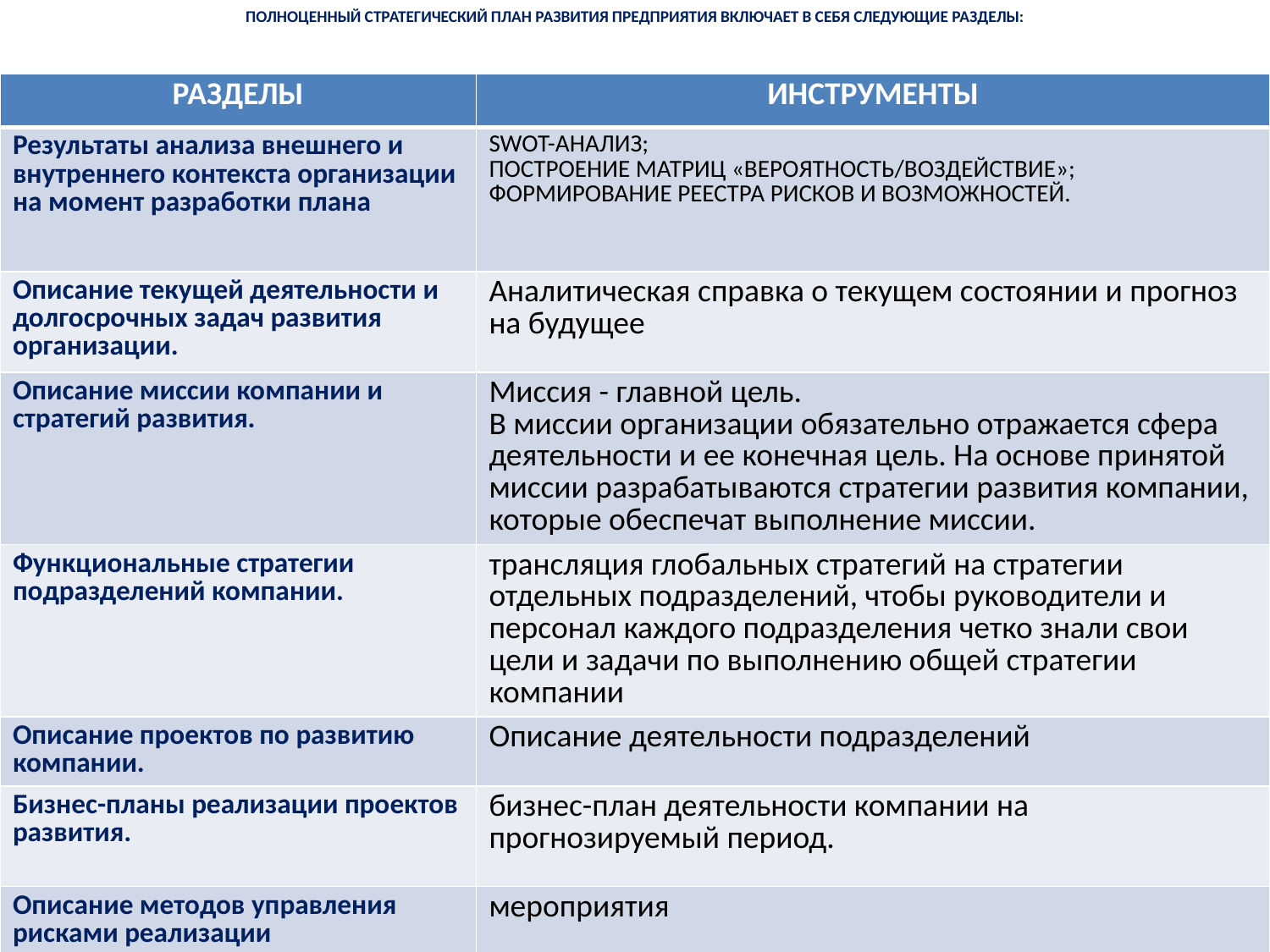

# ПОЛНОЦЕННЫЙ СТРАТЕГИЧЕСКИЙ ПЛАН РАЗВИТИЯ ПРЕДПРИЯТИЯ ВКЛЮЧАЕТ В СЕБЯ СЛЕДУЮЩИЕ РАЗДЕЛЫ:
| РАЗДЕЛЫ | ИНСТРУМЕНТЫ |
| --- | --- |
| Результаты анализа внешнего и внутреннего контекста организации на момент разработки плана | SWOT-АНАЛИЗ; ПОСТРОЕНИЕ МАТРИЦ «ВЕРОЯТНОСТЬ/ВОЗДЕЙСТВИЕ»; ФОРМИРОВАНИЕ РЕЕСТРА РИСКОВ И ВОЗМОЖНОСТЕЙ. |
| Описание текущей деятельности и долгосрочных задач развития организации. | Аналитическая справка о текущем состоянии и прогноз на будущее |
| Описание миссии компании и стратегий развития. | Миссия - главной цель. В миссии организации обязательно отражается сфера деятельности и ее конечная цель. На основе принятой миссии разрабатываются стратегии развития компании, которые обеспечат выполнение миссии. |
| Функциональные стратегии подразделений компании. | трансляция глобальных стратегий на стратегии отдельных подразделений, чтобы руководители и персонал каждого подразделения четко знали свои цели и задачи по выполнению общей стратегии компании |
| Описание проектов по развитию компании. | Описание деятельности подразделений |
| Бизнес-планы реализации проектов развития. | бизнес-план деятельности компании на прогнозируемый период. |
| Описание методов управления рисками реализации стратегического плана | мероприятия |